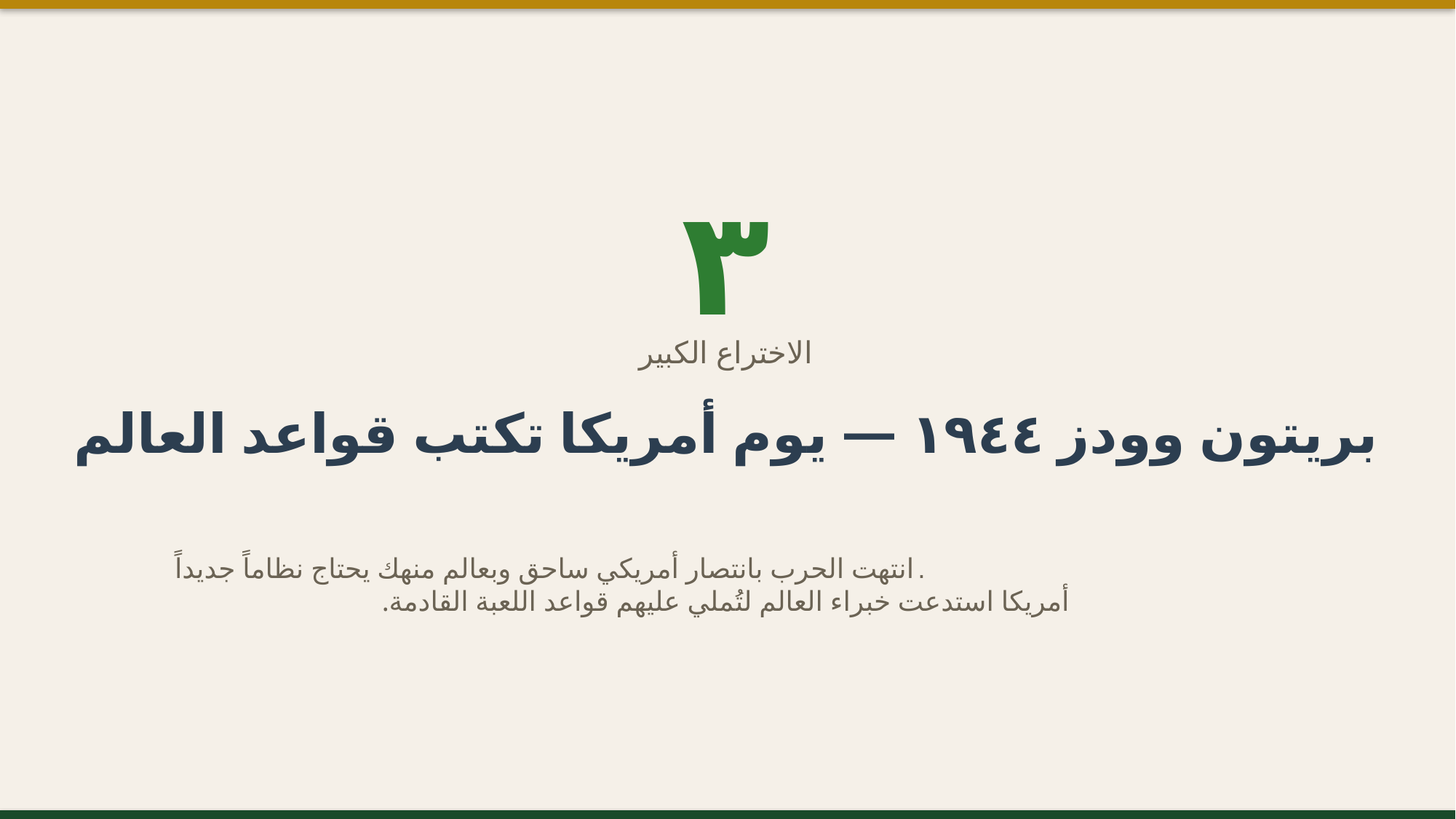

٣
الاختراع الكبير
بريتون وودز ١٩٤٤ — يوم أمريكا تكتب قواعد العالم
انتهت الحرب بانتصار أمريكي ساحق وبعالم منهك يحتاج نظاماً جديداً.
أمريكا استدعت خبراء العالم لتُملي عليهم قواعد اللعبة القادمة.